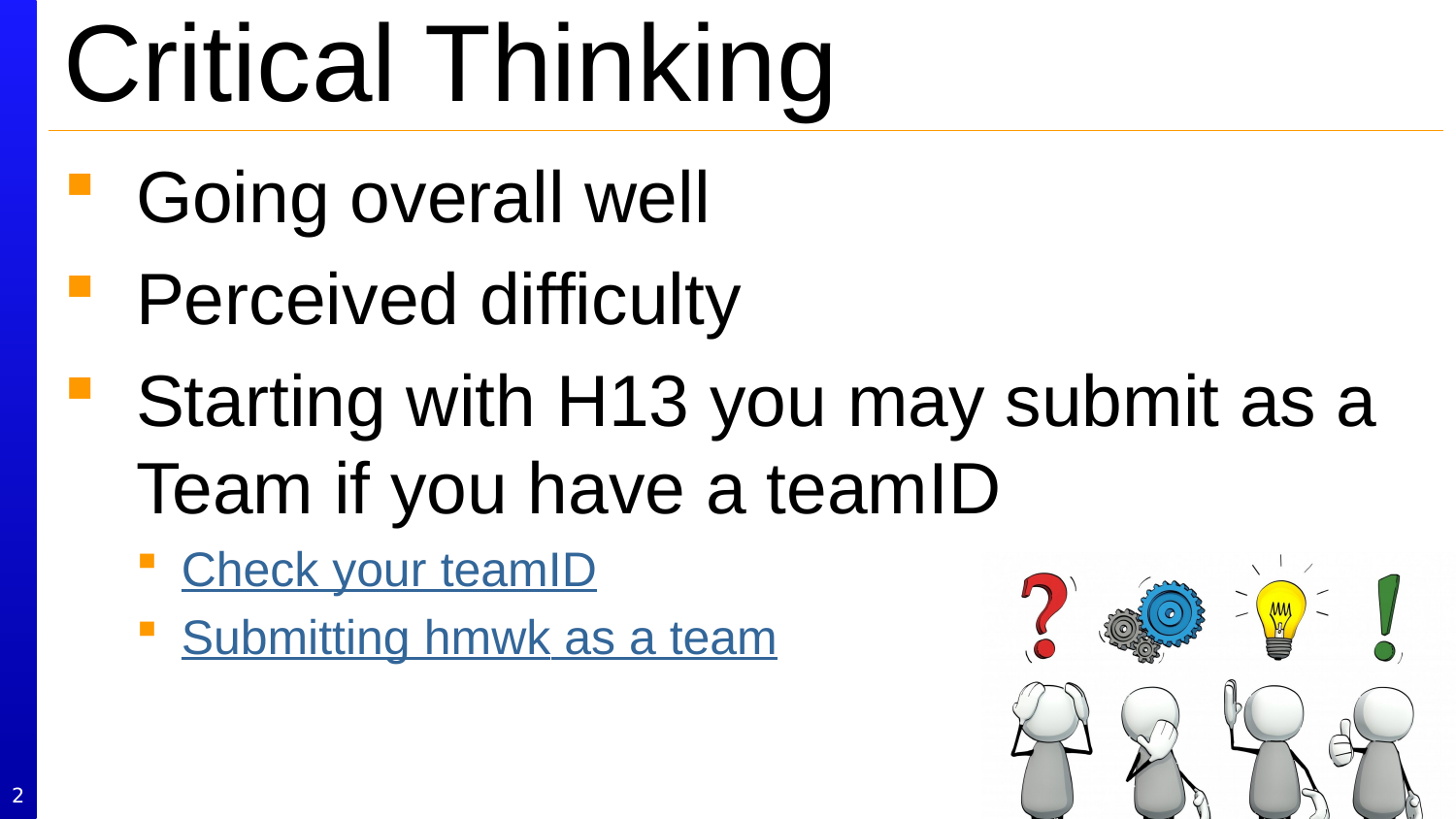

Going overall well
Perceived difficulty
Starting with H13 you may submit as a Team if you have a teamID
Check your teamID
Submitting hmwk as a team
2